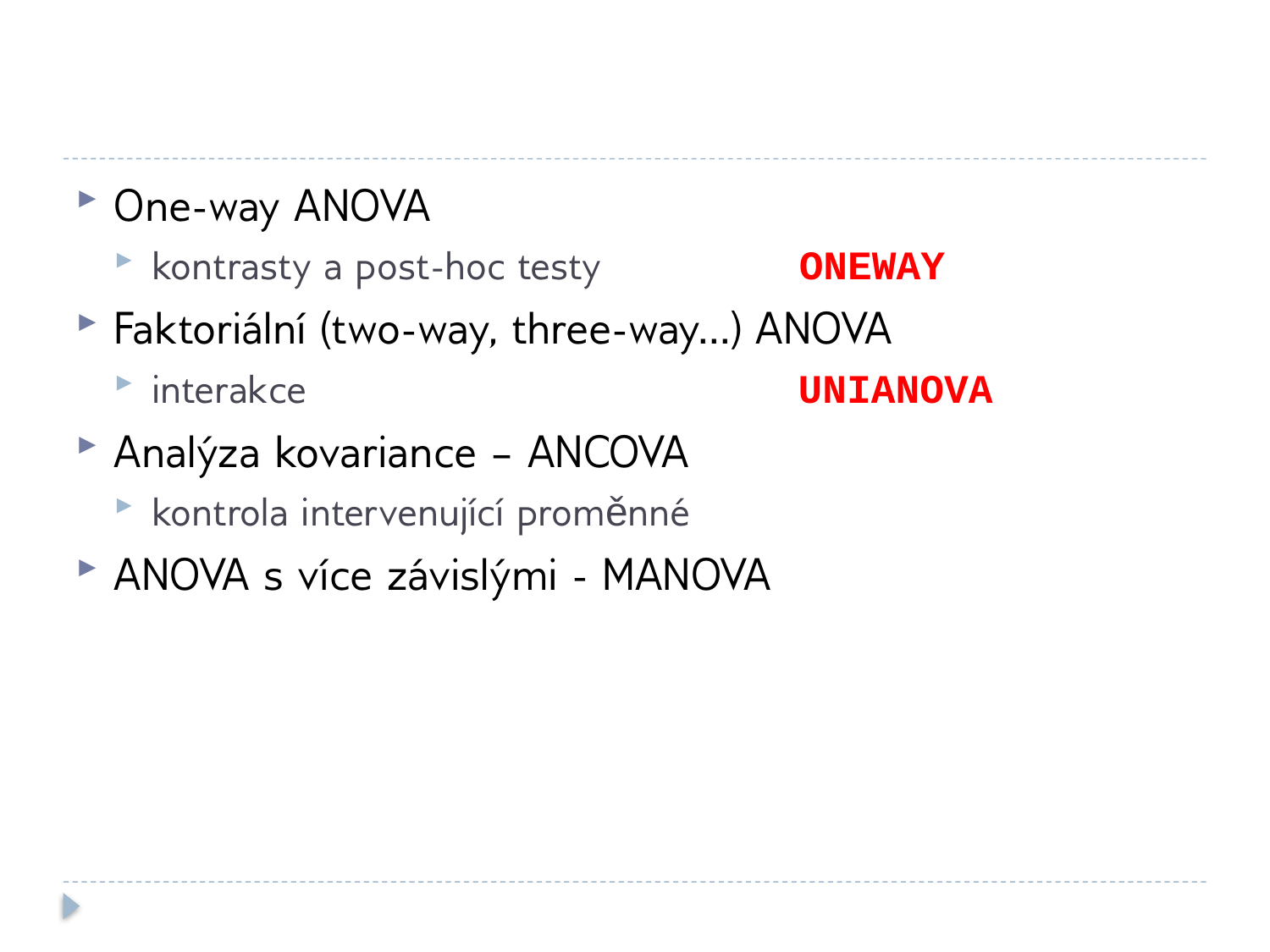

#
One-way ANOVA
kontrasty a post-hoc testy                ONEWAY
Faktoriální (two-way, three-way...) ANOVA
interakce                                        UNIANOVA
Analýza kovariance – ANCOVA
kontrola intervenující proměnné
ANOVA s více závislými - MANOVA